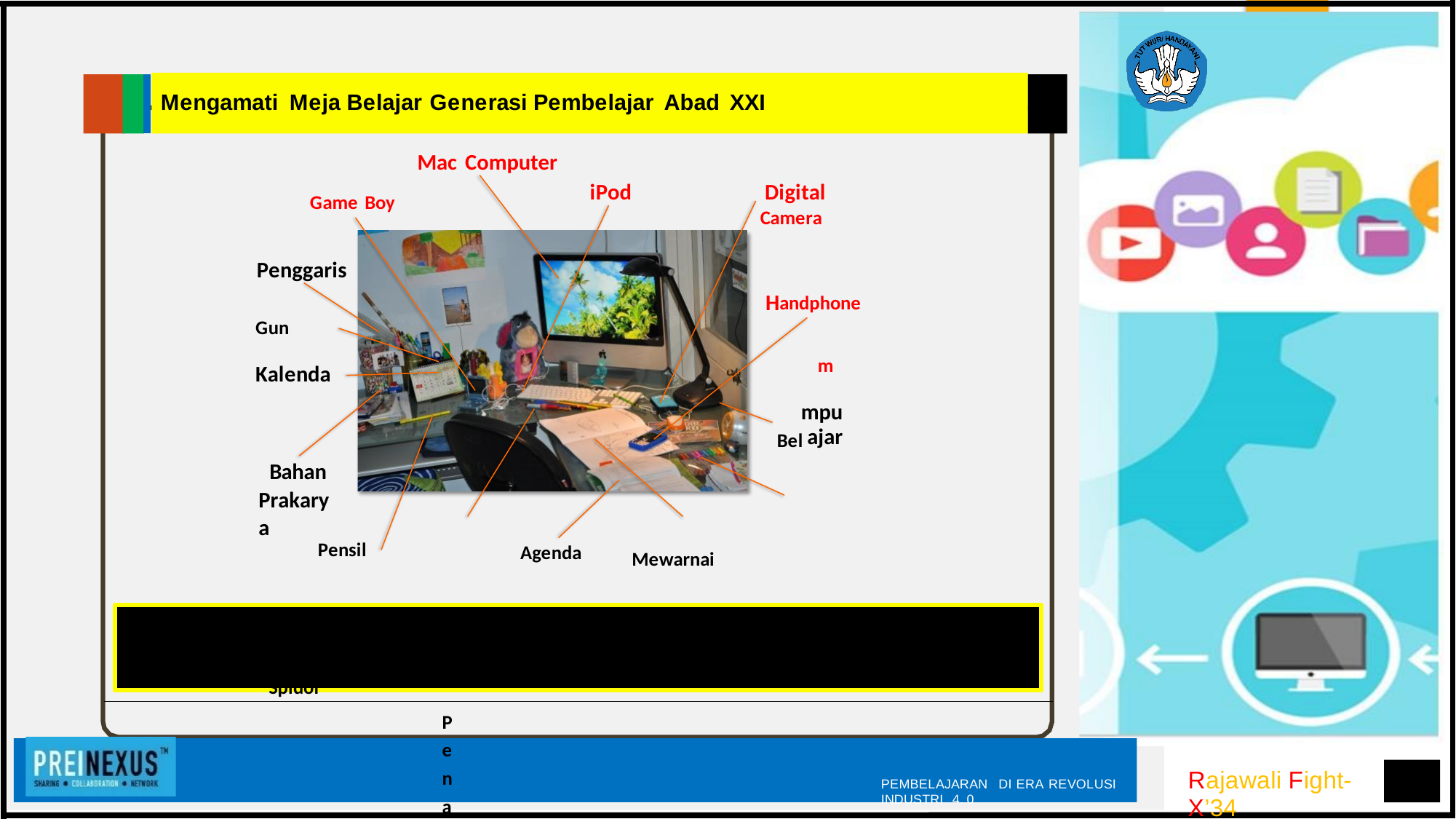

Mengamati Meja Belajar Generasi Pembelajar Abad XXI
Mac Computer
iPod                          Digital
Penggaris
Handphone
Gun
Kalenda                                                                                               m
mpu
Bel ajar
Bahan
Prakarya                                                                                          Spidol
Pena                          Buku Latihan
Pelajaran
Pada dasarnya, pembelajar masa kini menggunakan beraneka ragam cara dan teknologi untuk meningkatkan pengetahuan dan kompetensinya (kombinasi antara benda fisik dan digital)
OPTIMASI,   IMPLEMENTASI   KONSEP PEMBELAJARAN   MODEL DARING  SEBAGAI  ALTERNATIF

Game Boy

Camera

ting

Ja
La

r

Pensil
Agenda
Mewarnai

Rajawali Fight-X’34
PEMBELAJARAN   DI ERA REVOLUSI INDUSTRI  4. 0